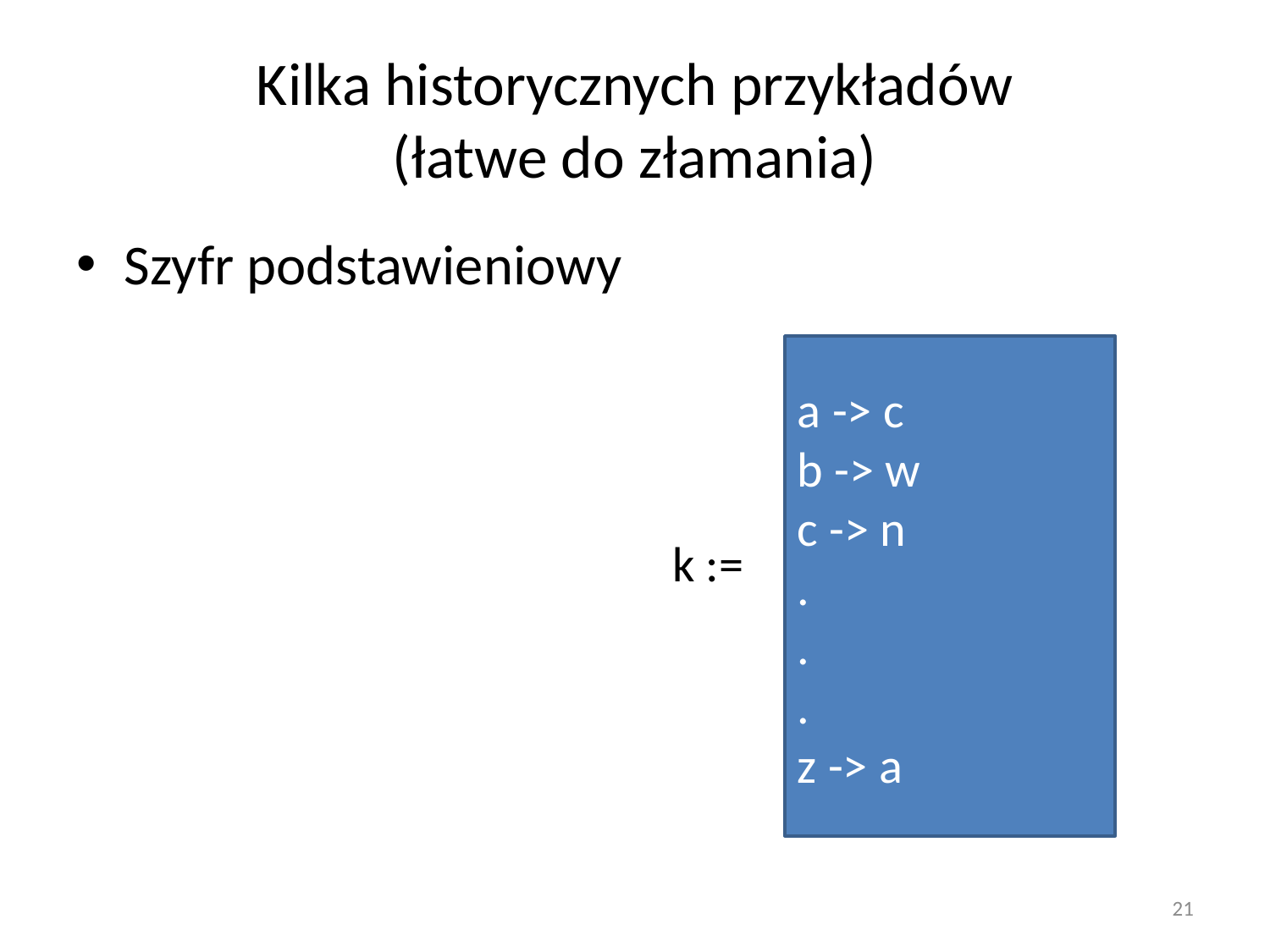

# Kilka historycznych przykładów (łatwe do złamania)
Szyfr podstawieniowy
a -> c
b -> w
c -> n
.
.
.
z -> a
k :=
21